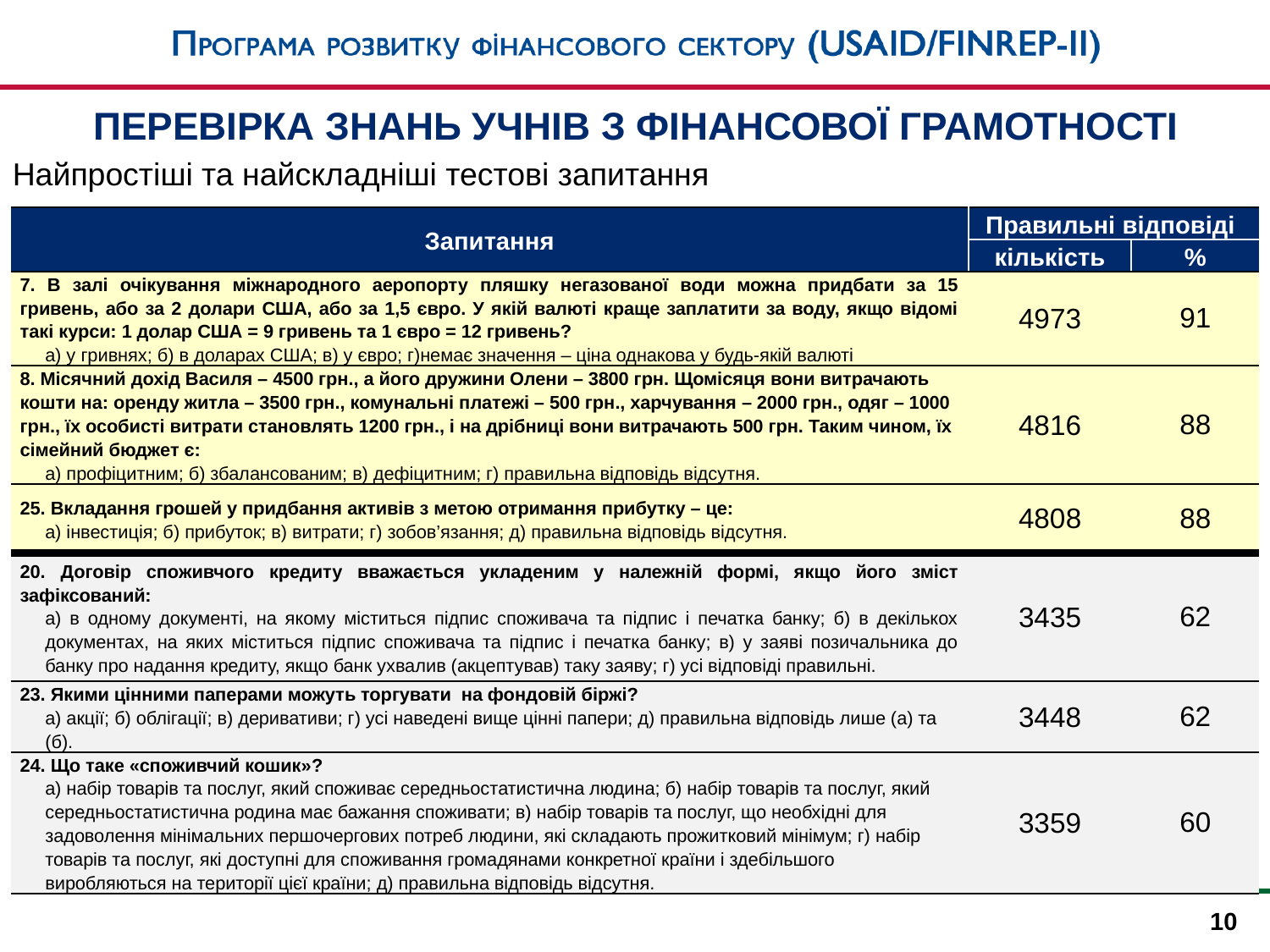

ПЕРЕВІРКА ЗНАНЬ УЧНІВ З ФІНАНСОВОЇ ГРАМОТНОСТІ
Найпростіші та найскладніші тестові запитання
| Запитання | Правильні відповіді |  |
| --- | --- | --- |
|  | кількість | % |
| 7. В залі очікування міжнародного аеропорту пляшку негазованої води можна придбати за 15 гривень, або за 2 долари США, або за 1,5 євро. У якій валюті краще заплатити за воду, якщо відомі такі курси: 1 долар США = 9 гривень та 1 євро = 12 гривень? а) у гривнях; б) в доларах США; в) у євро; г)немає значення – ціна однакова у будь-якій валюті | 4973 | 91 |
| 8. Місячний дохід Василя – 4500 грн., а його дружини Олени – 3800 грн. Щомісяця вони витрачають кошти на: оренду житла – 3500 грн., комунальні платежі – 500 грн., харчування – 2000 грн., одяг – 1000 грн., їх особисті витрати становлять 1200 грн., і на дрібниці вони витрачають 500 грн. Таким чином, їх сімейний бюджет є: а) профіцитним; б) збалансованим; в) дефіцитним; г) правильна відповідь відсутня. | 4816 | 88 |
| 25. Вкладання грошей у придбання активів з метою отримання прибутку – це: а) інвестиція; б) прибуток; в) витрати; г) зобов’язання; д) правильна відповідь відсутня. | 4808 | 88 |
| 20. Договір споживчого кредиту вважається укладеним у належній формі, якщо його зміст зафіксований: а) в одному документі, на якому міститься підпис споживача та підпис і печатка банку; б) в декількох документах, на яких міститься підпис споживача та підпис і печатка банку; в) у заяві позичальника до банку про надання кредиту, якщо банк ухвалив (акцептував) таку заяву; г) усі відповіді правильні. | 3435 | 62 |
| 23. Якими цінними паперами можуть торгувати на фондовій біржі? а) акції; б) облігації; в) деривативи; г) усі наведені вище цінні папери; д) правильна відповідь лише (а) та (б). | 3448 | 62 |
| 24. Що таке «споживчий кошик»? а) набір товарів та послуг, який споживає середньостатистична людина; б) набір товарів та послуг, який середньостатистична родина має бажання споживати; в) набір товарів та послуг, що необхідні для задоволення мінімальних першочергових потреб людини, які складають прожитковий мінімум; г) набір товарів та послуг, які доступні для споживання громадянами конкретної країни і здебільшого виробляються на території цієї країни; д) правильна відповідь відсутня. | 3359 | 60 |
10